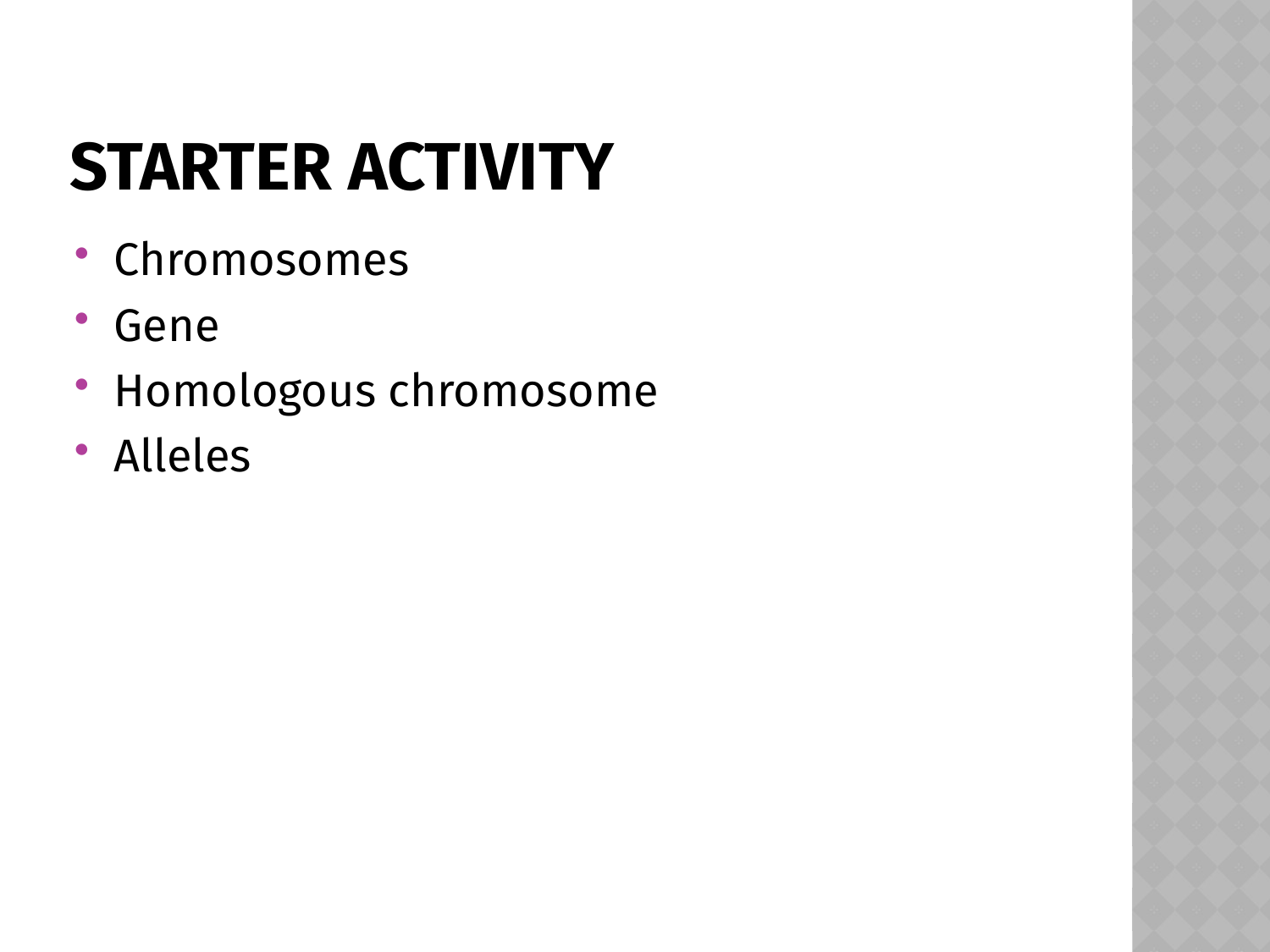

# STARTER activity
Chromosomes
Gene
Homologous chromosome
Alleles